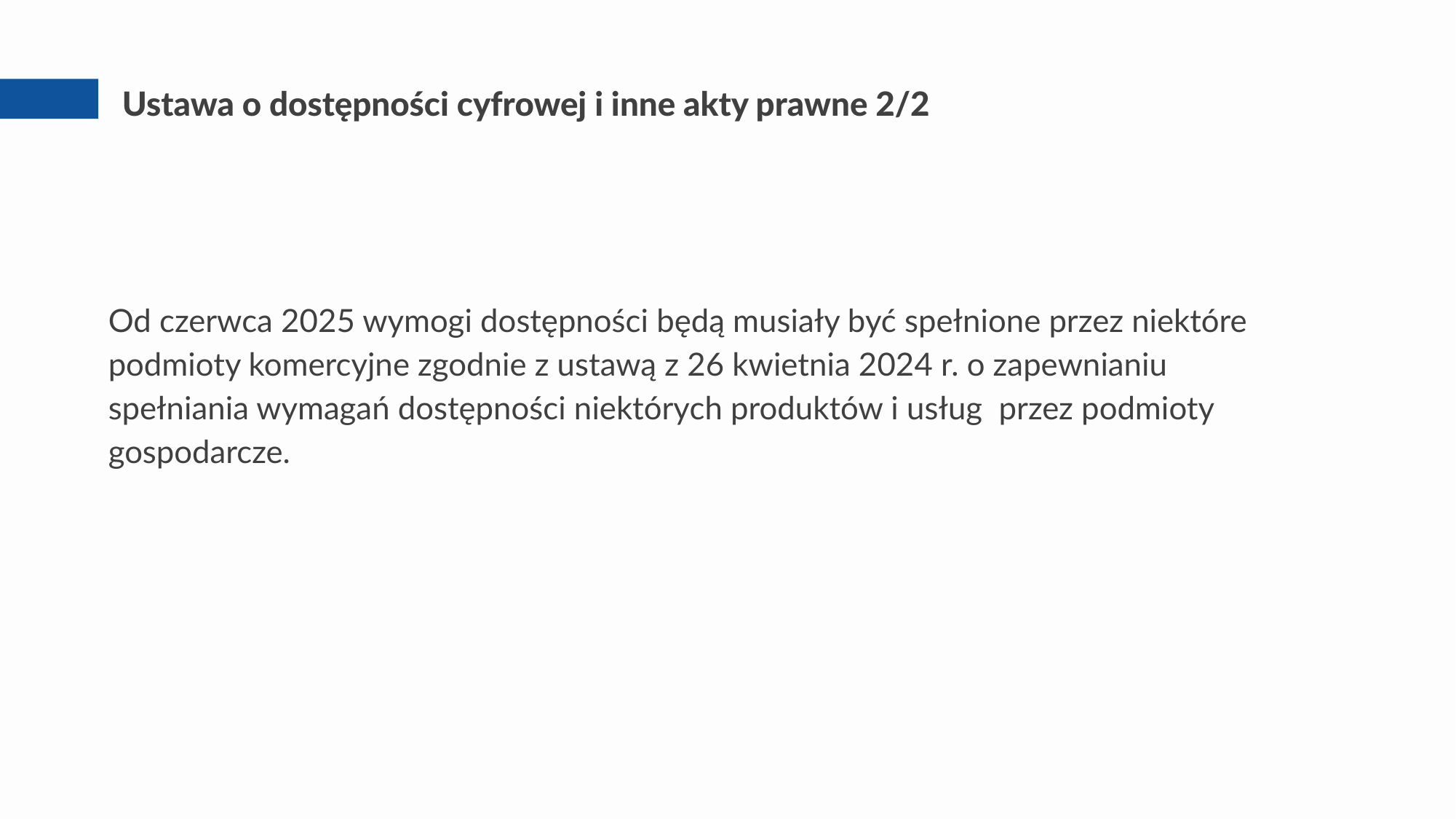

# Ustawa o dostępności cyfrowej i inne akty prawne 2/2
Od czerwca 2025 wymogi dostępności będą musiały być spełnione przez niektóre podmioty komercyjne zgodnie z ustawą z 26 kwietnia 2024 r. o zapewnianiu spełniania wymagań dostępności niektórych produktów i usług  przez podmioty gospodarcze.